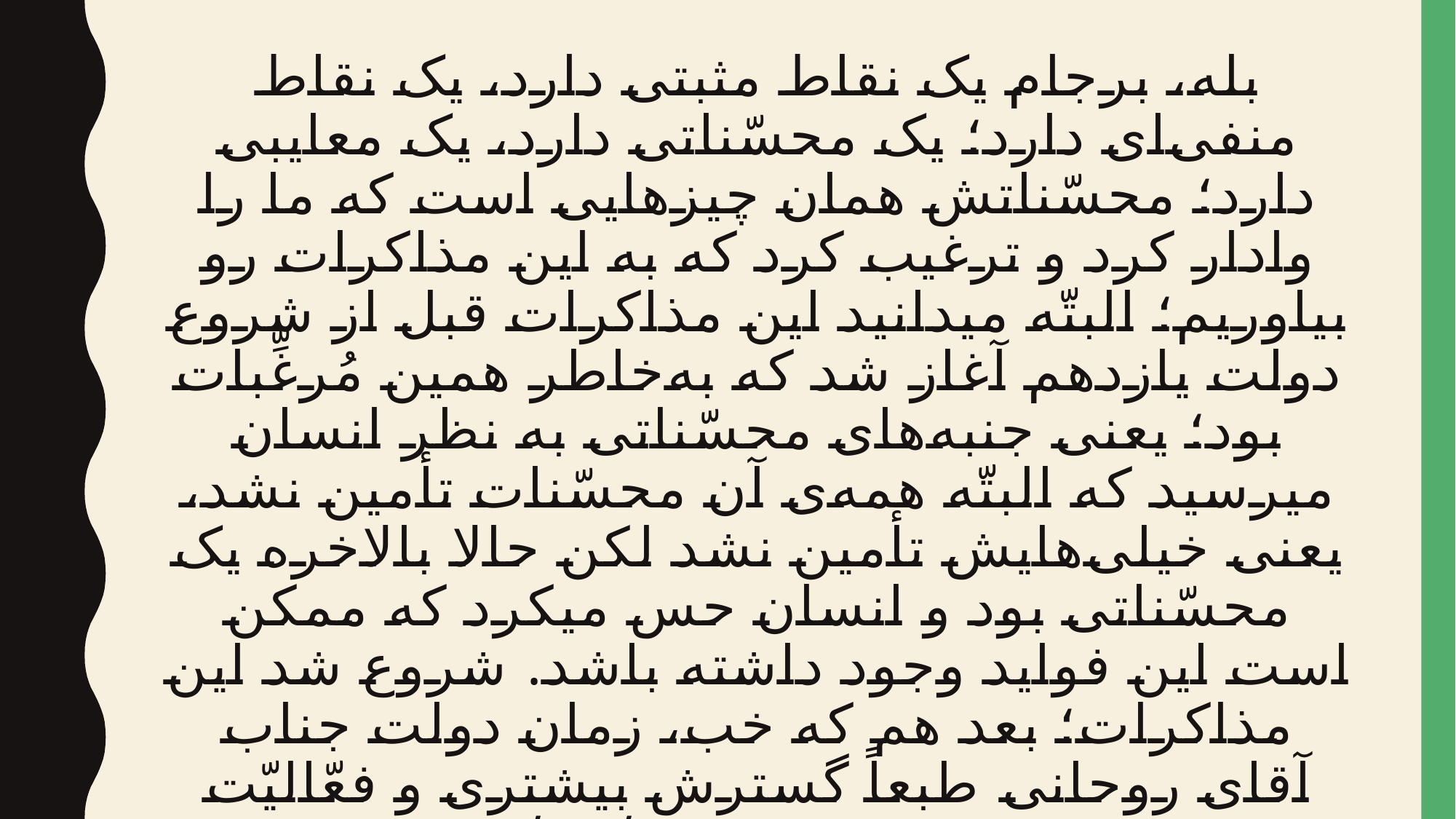

# بله، برجام یک نقاط مثبتی دارد، یک نقاط منفی‌ای دارد؛ یک محسّناتی دارد، یک معایبی دارد؛ محسّناتش همان چیزهایی است که ما را وادار کرد و ترغیب کرد که به این مذاکرات رو بیاوریم؛ البتّه میدانید این مذاکرات قبل از شروع دولت یازدهم آغاز شد که به‌خاطر همین مُرغِّبات بود؛ یعنی جنبه‌های محسّناتی به نظر انسان میرسید که البتّه همه‌ی آن محسّنات تأمین نشد، یعنی خیلی‌هایش تأمین نشد لکن حالا بالاخره یک محسّناتی بود و انسان حس میکرد که ممکن است این فواید وجود داشته باشد. شروع شد این مذاکرات؛ بعد هم که خب، زمان دولت جناب آقای روحانی طبعاً گسترش بیشتری و فعّالیّت بیشتری پیدا کرد. ۱۳۹۵/۰۳/۲۵